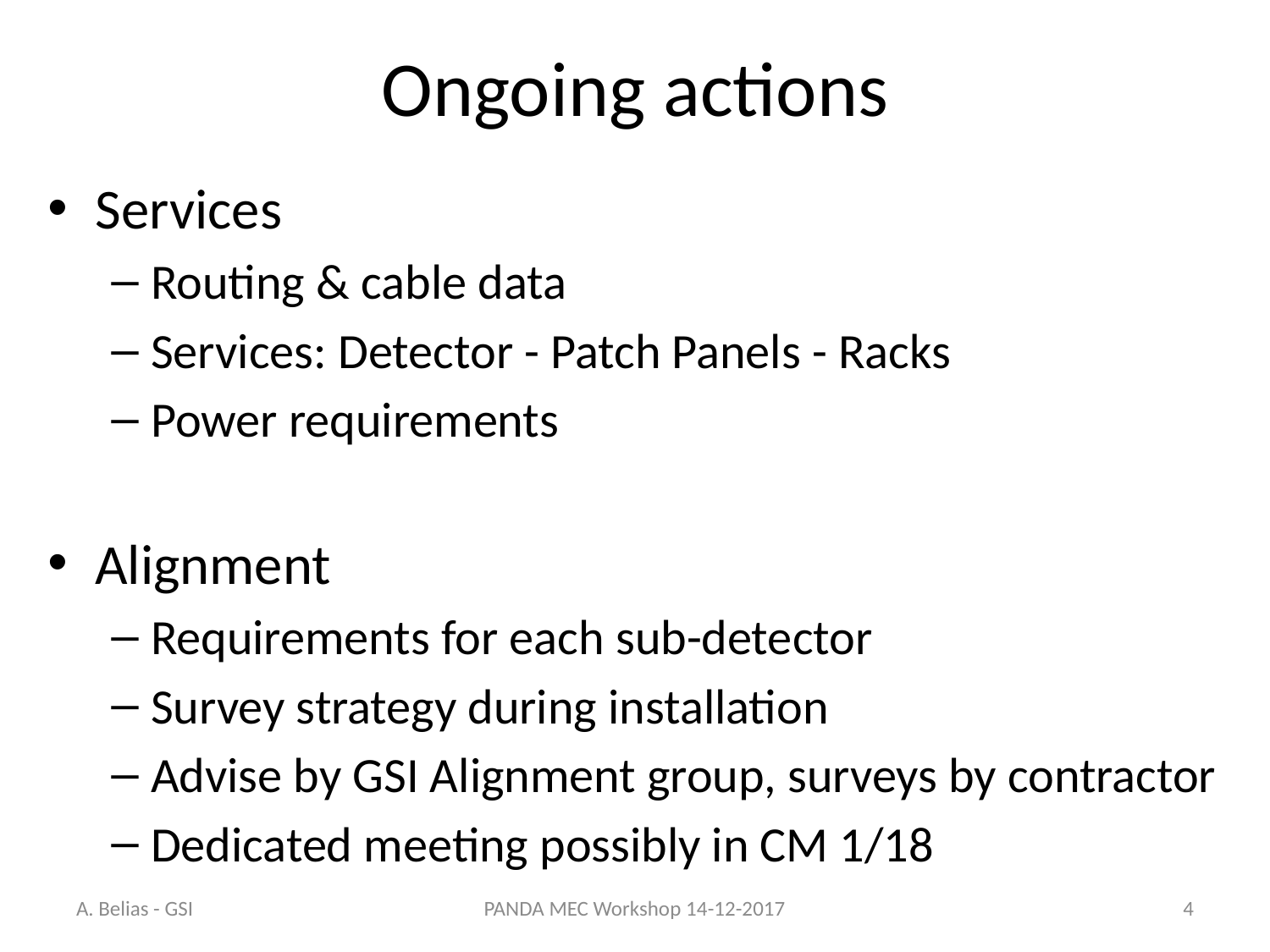

# Ongoing actions
Services
Routing & cable data
Services: Detector - Patch Panels - Racks
Power requirements

Alignment
Requirements for each sub-detector
Survey strategy during installation
Advise by GSI Alignment group, surveys by contractor
Dedicated meeting possibly in CM 1/18

A. Belias - GSI
PANDA MEC Workshop 14-12-2017
4